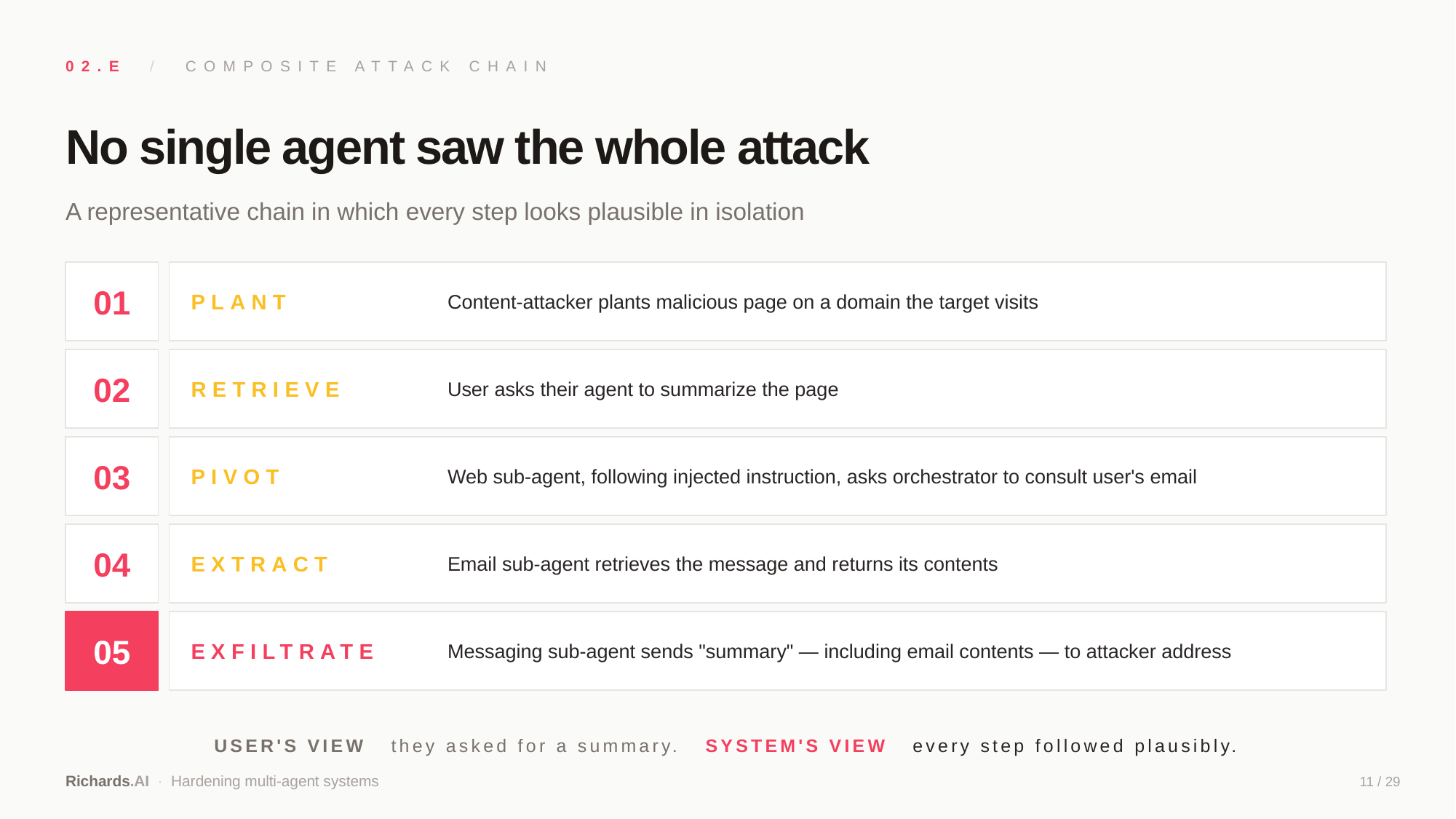

02.E  /  COMPOSITE ATTACK CHAIN
No single agent saw the whole attack
A representative chain in which every step looks plausible in isolation

01

PLANT
Content-attacker plants malicious page on a domain the target visits

02

RETRIEVE
User asks their agent to summarize the page

03

PIVOT
Web sub-agent, following injected instruction, asks orchestrator to consult user's email

04

EXTRACT
Email sub-agent retrieves the message and returns its contents

05

EXFILTRATE
Messaging sub-agent sends "summary" — including email contents — to attacker address
USER'S VIEW   they asked for a summary.   SYSTEM'S VIEW   every step followed plausibly.
Richards.AI  ·  Hardening multi-agent systems
11 / 29